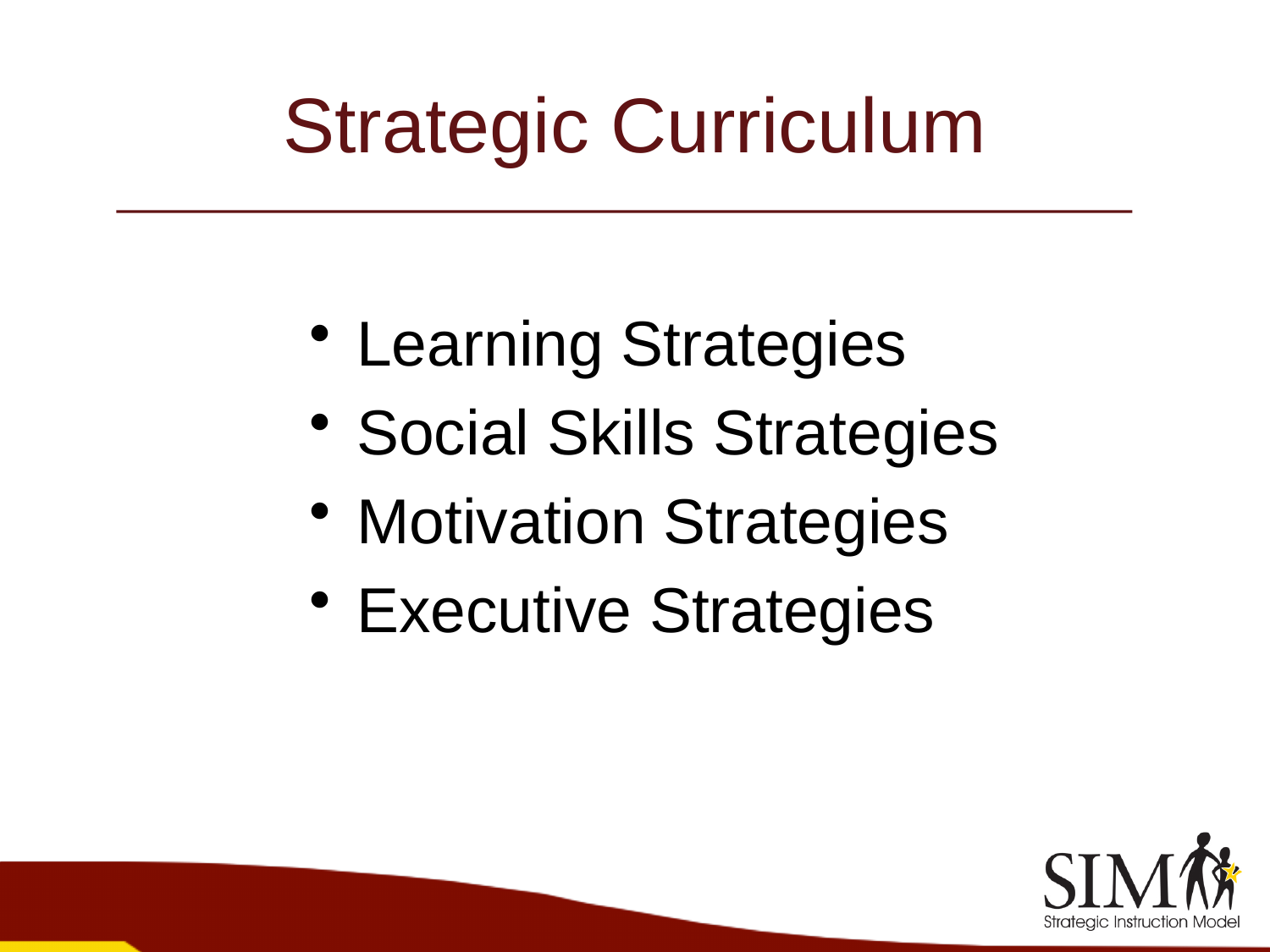

# Strategic Curriculum
Learning Strategies
Social Skills Strategies
Motivation Strategies
Executive Strategies